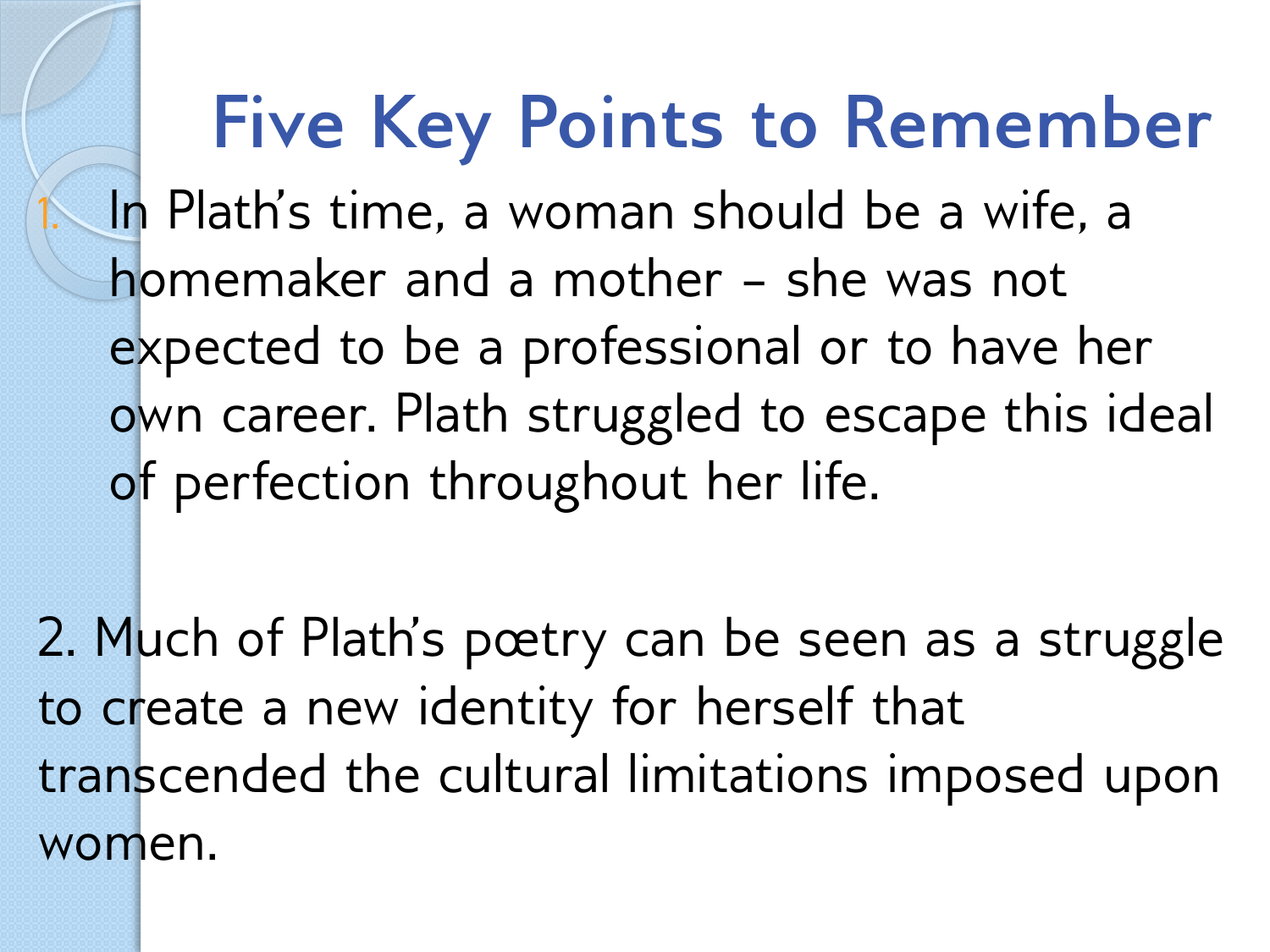

# Five Key Points to Remember
In Plath’s time, a woman should be a wife, a homemaker and a mother – she was not expected to be a professional or to have her own career. Plath struggled to escape this ideal of perfection throughout her life.

2. Much of Plath’s poetry can be seen as a struggle to create a new identity for herself that transcended the cultural limitations imposed upon women.